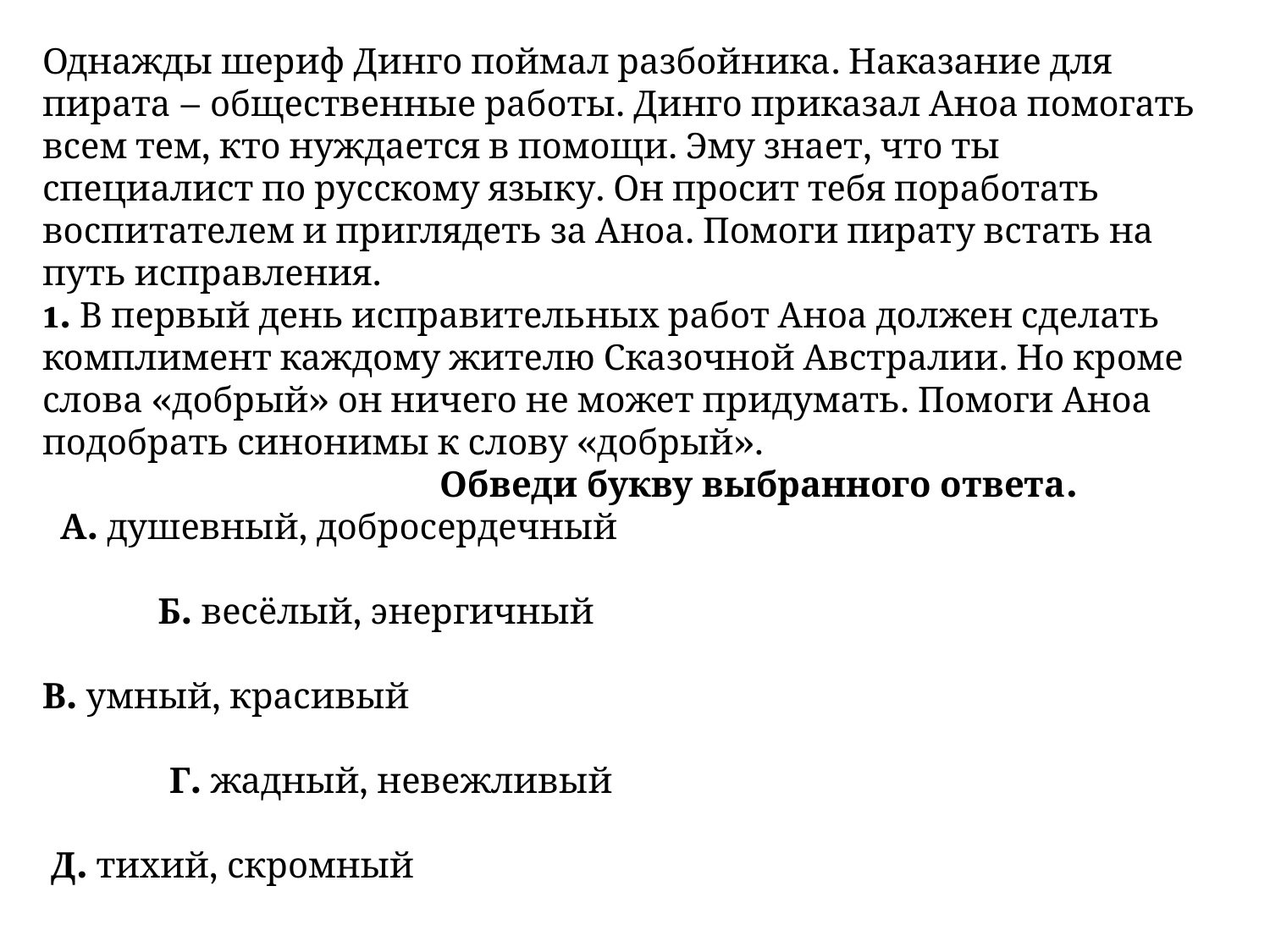

Однажды шериф Динго поймал разбойника. Наказание для пирата – общественные работы. Динго приказал Аноа помогать всем тем, кто нуждается в помощи. Эму знает, что ты специалист по русскому языку. Он просит тебя поработать воспитателем и приглядеть за Аноа. Помоги пирату встать на путь исправления.
1. В первый день исправительных работ Аноа должен сделать комплимент каждому жителю Сказочной Австралии. Но кроме слова «добрый» он ничего не может придумать. Помоги Аноа подобрать синонимы к слову «добрый».                                                                                                   Обведи букву выбранного ответа.
  А. душевный, добросердечный

             Б. весёлый, энергичный
                                                                                                                               В. умный, красивый

	Г. жадный, невежливый

 Д. тихий, скромный